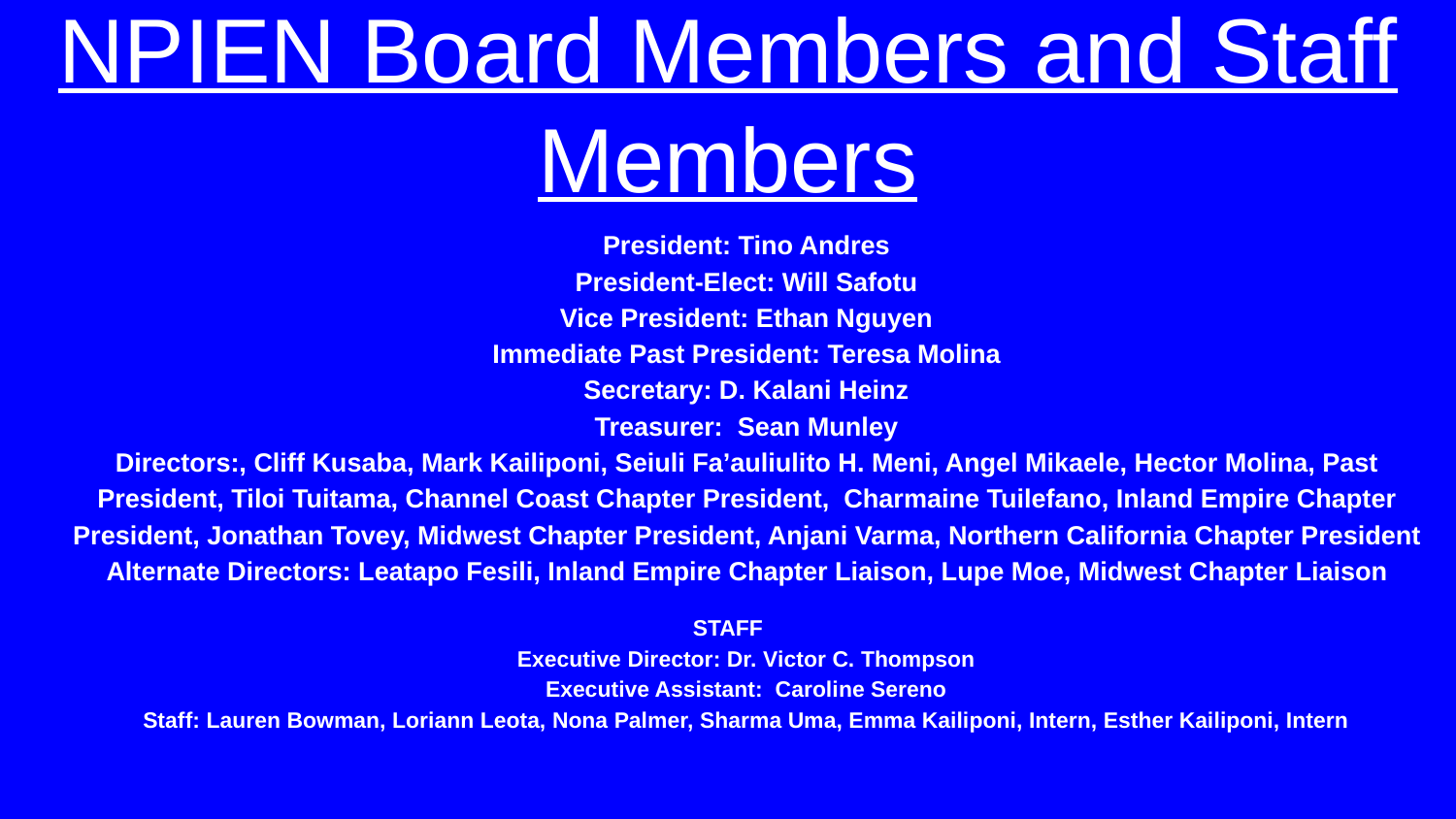

# NPIEN Board Members and Staff Members
President: Tino Andres
President-Elect: Will Safotu
Vice President: Ethan Nguyen
Immediate Past President: Teresa Molina
Secretary: D. Kalani Heinz
Treasurer:  Sean Munley
Directors:, Cliff Kusaba, Mark Kailiponi, Seiuli Fa’auliulito H. Meni, Angel Mikaele, Hector Molina, Past President, Tiloi Tuitama, Channel Coast Chapter President,  Charmaine Tuilefano, Inland Empire Chapter President, Jonathan Tovey, Midwest Chapter President, Anjani Varma, Northern California Chapter President
Alternate Directors: Leatapo Fesili, Inland Empire Chapter Liaison, Lupe Moe, Midwest Chapter Liaison
STAFF
Executive Director: Dr. Victor C. Thompson
Executive Assistant:  Caroline Sereno
Staff: Lauren Bowman, Loriann Leota, Nona Palmer, Sharma Uma, Emma Kailiponi, Intern, Esther Kailiponi, Intern